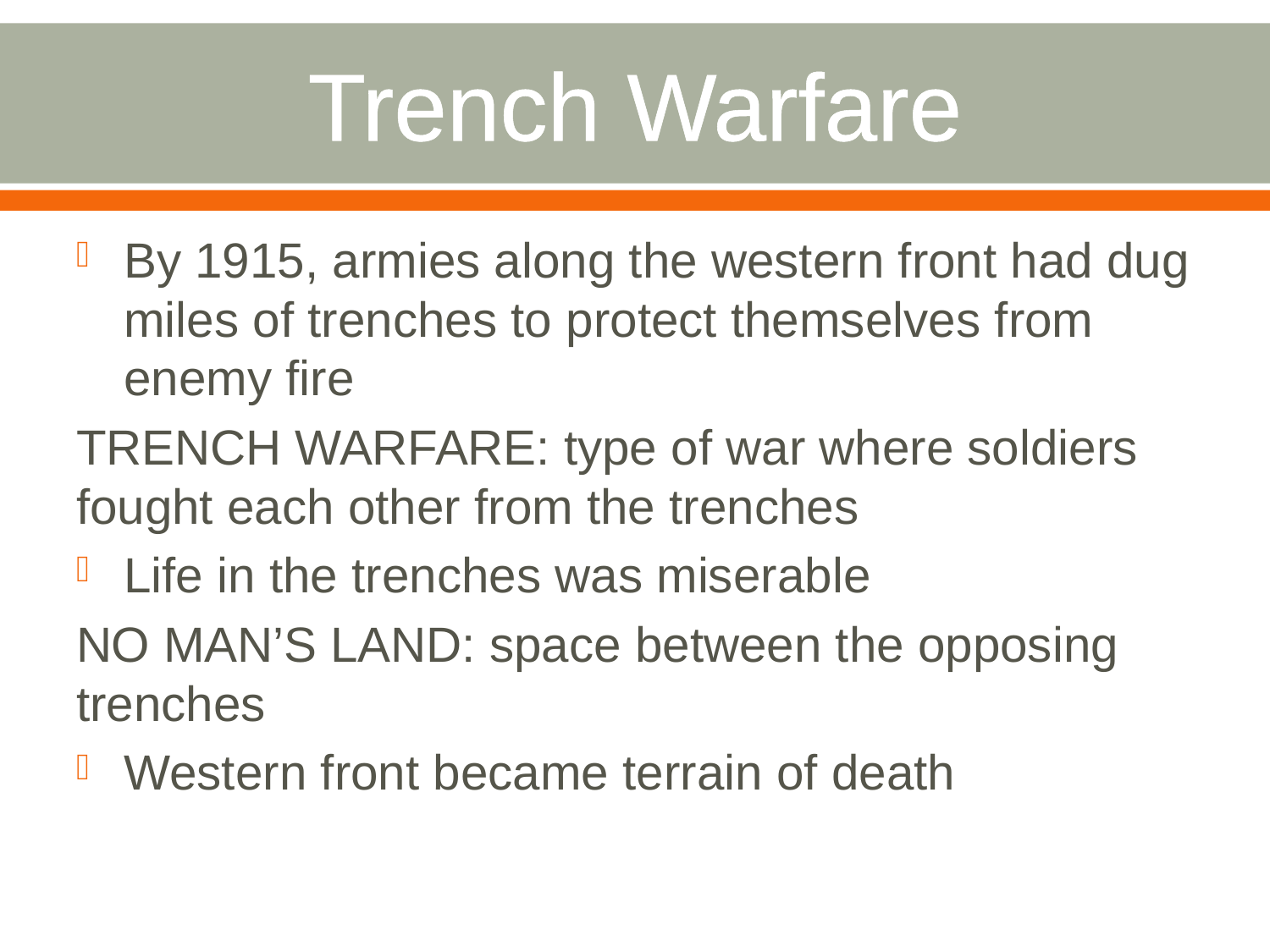

# Trench Warfare
By 1915, armies along the western front had dug miles of trenches to protect themselves from enemy fire
TRENCH WARFARE: type of war where soldiers fought each other from the trenches
Life in the trenches was miserable
NO MAN’S LAND: space between the opposing trenches
Western front became terrain of death